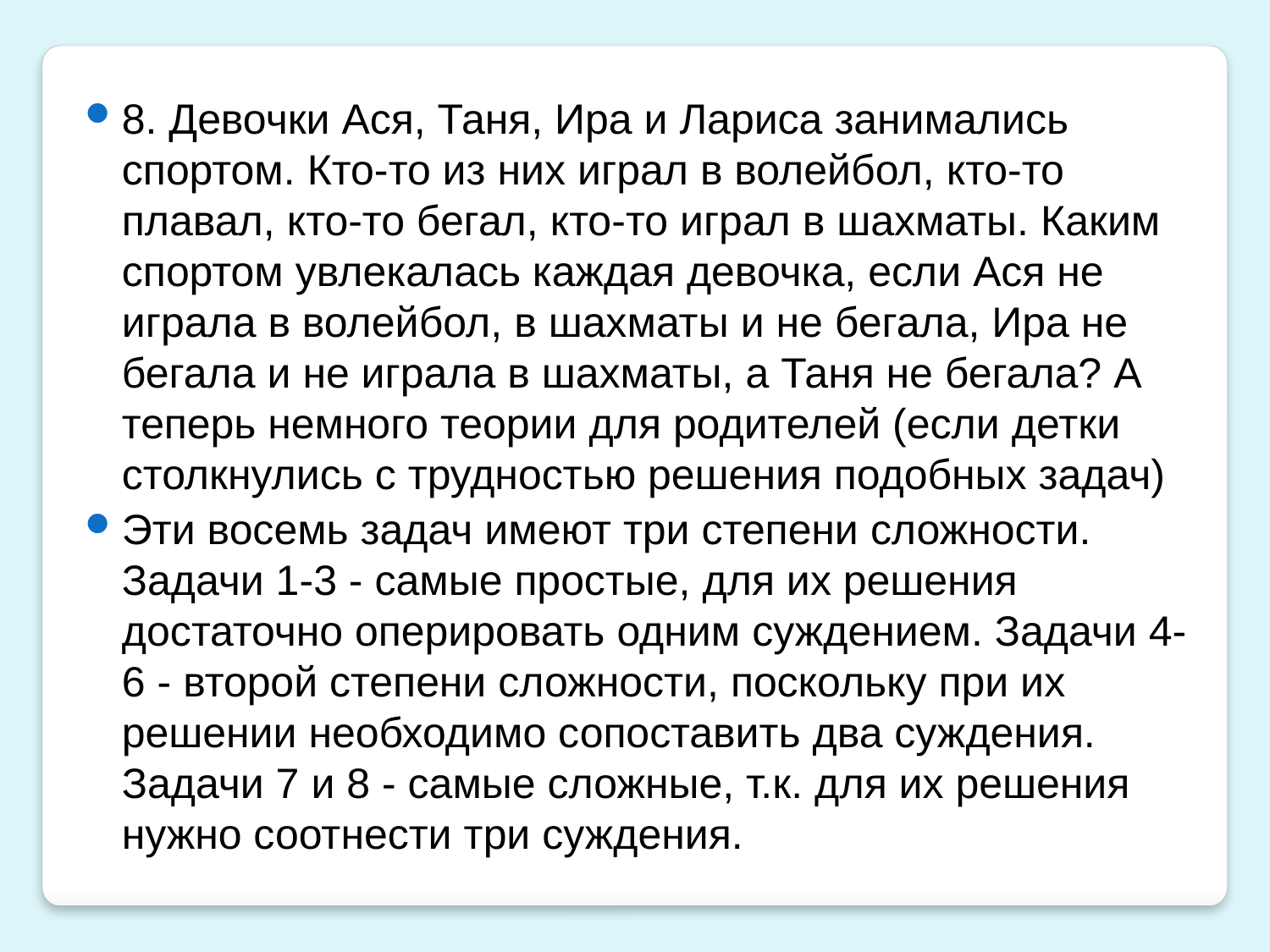

8. Девочки Ася, Таня, Ира и Лариса занимались спортом. Кто-то из них играл в волейбол, кто-то плавал, кто-то бегал, кто-то играл в шахматы. Каким спортом увлекалась каждая девочка, если Ася не играла в волейбол, в шахматы и не бегала, Ира не бегала и не играла в шахматы, а Таня не бегала? А теперь немного теории для родителей (если детки столкнулись с трудностью решения подобных задач)
Эти восемь задач имеют три степени сложности. Задачи 1-3 - самые простые, для их решения достаточно оперировать одним суждением. Задачи 4-6 - второй степени сложности, поскольку при их решении необходимо сопоставить два суждения. Задачи 7 и 8 - самые сложные, т.к. для их решения нужно соотнести три суждения.